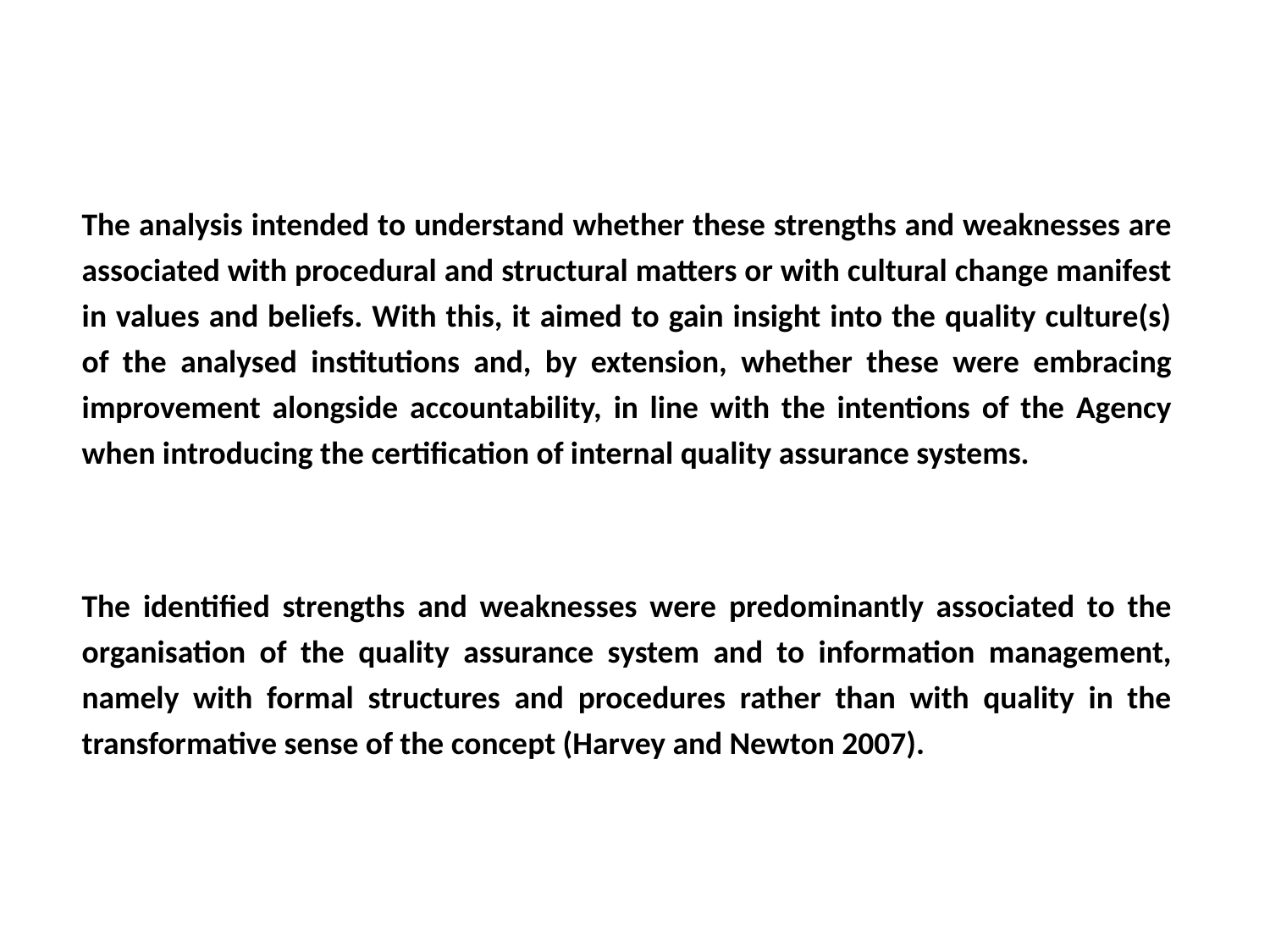

The analysis intended to understand whether these strengths and weaknesses are associated with procedural and structural matters or with cultural change manifest in values and beliefs. With this, it aimed to gain insight into the quality culture(s) of the analysed institutions and, by extension, whether these were embracing improvement alongside accountability, in line with the intentions of the Agency when introducing the certification of internal quality assurance systems.
The identified strengths and weaknesses were predominantly associated to the organisation of the quality assurance system and to information management, namely with formal structures and procedures rather than with quality in the transformative sense of the concept (Harvey and Newton 2007).